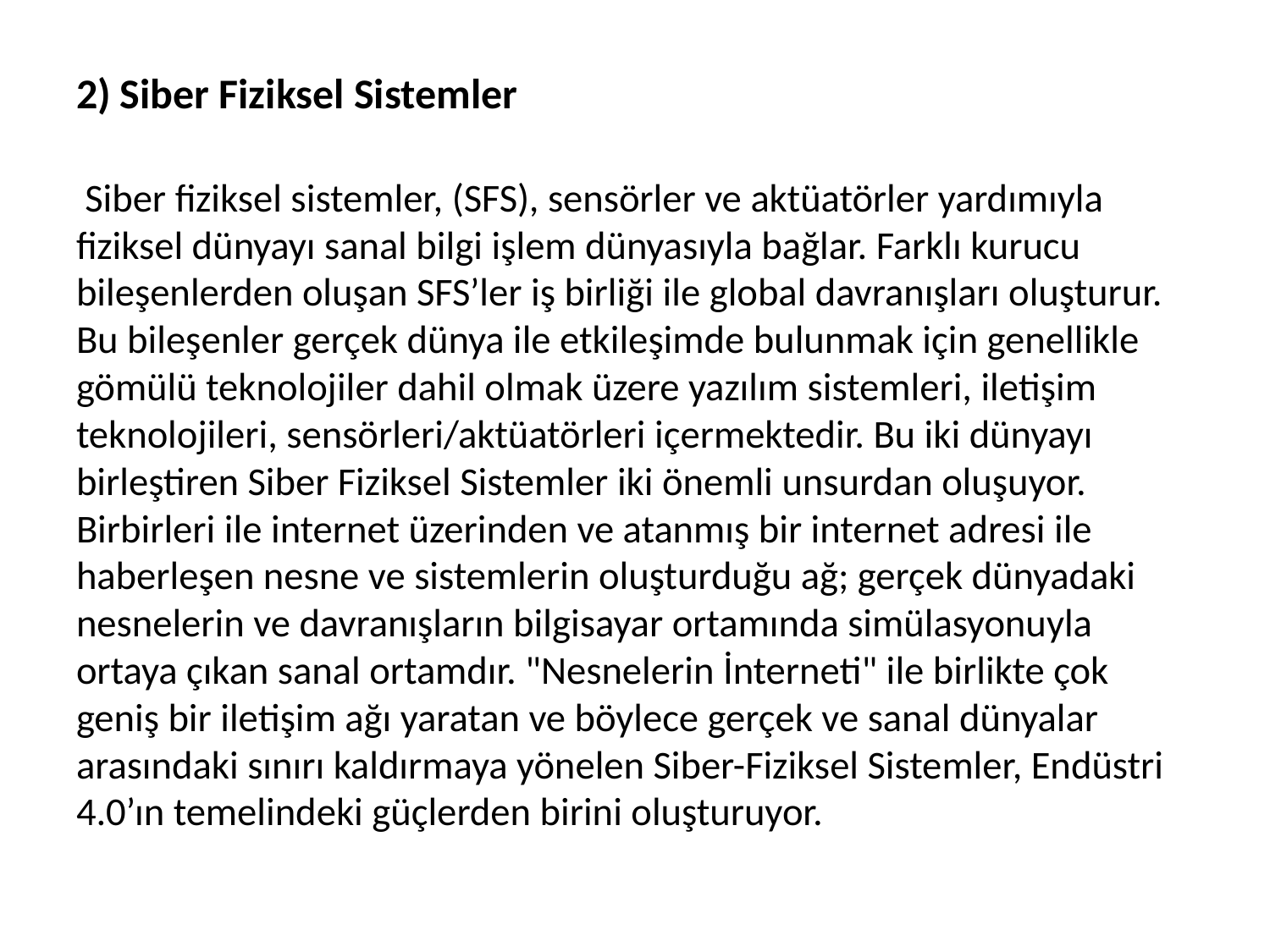

# 2) Siber Fiziksel Sistemler
 Siber fiziksel sistemler, (SFS), sensörler ve aktüatörler yardımıyla fiziksel dünyayı sanal bilgi işlem dünyasıyla bağlar. Farklı kurucu bileşenlerden oluşan SFS’ler iş birliği ile global davranışları oluşturur. Bu bileşenler gerçek dünya ile etkileşimde bulunmak için genellikle gömülü teknolojiler dahil olmak üzere yazılım sistemleri, iletişim teknolojileri, sensörleri/aktüatörleri içermektedir. Bu iki dünyayı birleştiren Siber Fiziksel Sistemler iki önemli unsurdan oluşuyor. Birbirleri ile internet üzerinden ve atanmış bir internet adresi ile haberleşen nesne ve sistemlerin oluşturduğu ağ; gerçek dünyadaki nesnelerin ve davranışların bilgisayar ortamında simülasyonuyla ortaya çıkan sanal ortamdır. "Nesnelerin İnterneti" ile birlikte çok geniş bir iletişim ağı yaratan ve böylece gerçek ve sanal dünyalar arasındaki sınırı kaldırmaya yönelen Siber-Fiziksel Sistemler, Endüstri 4.0’ın temelindeki güçlerden birini oluşturuyor.